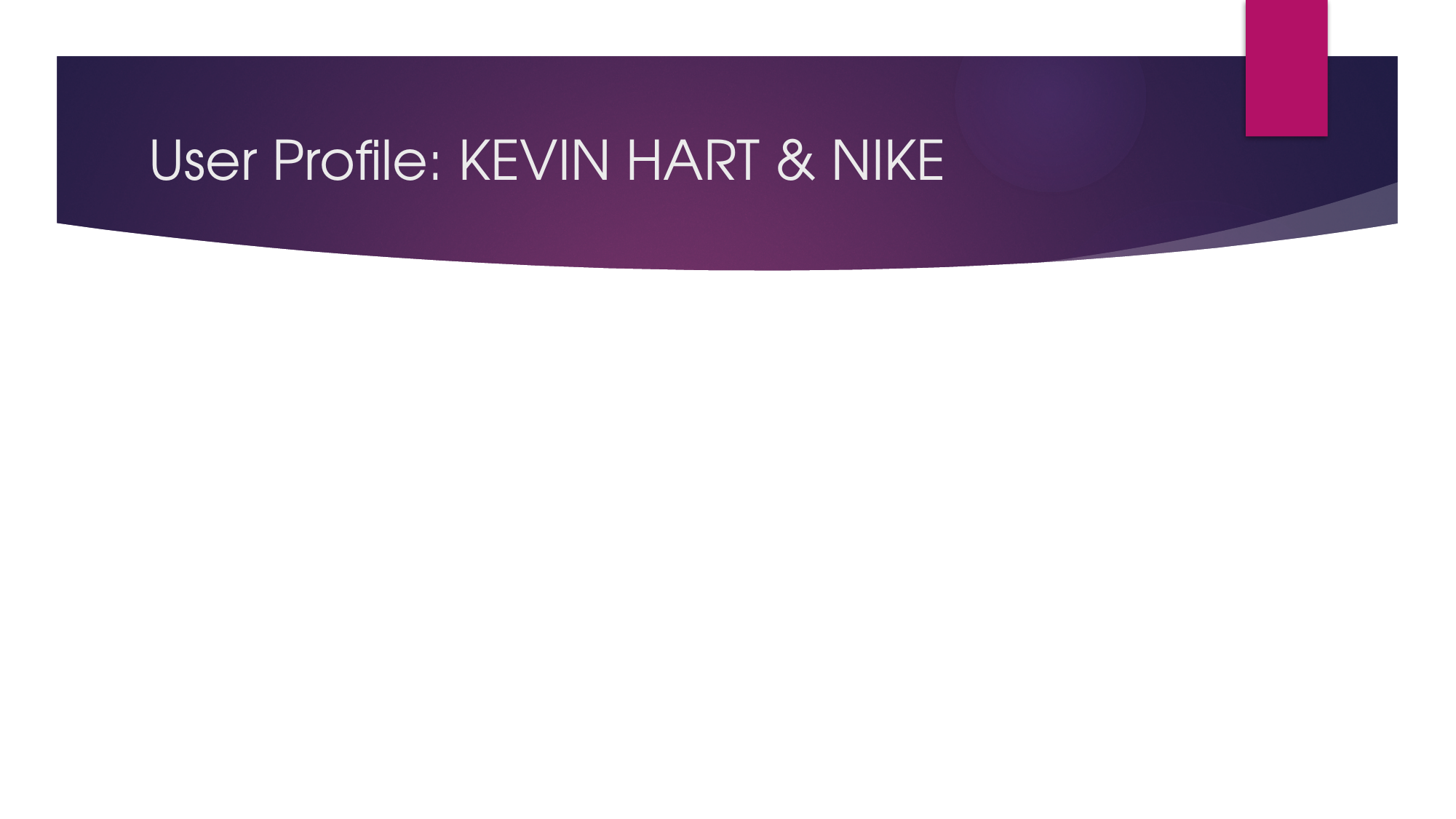

# User Profile: KEVIN HART & NIKE